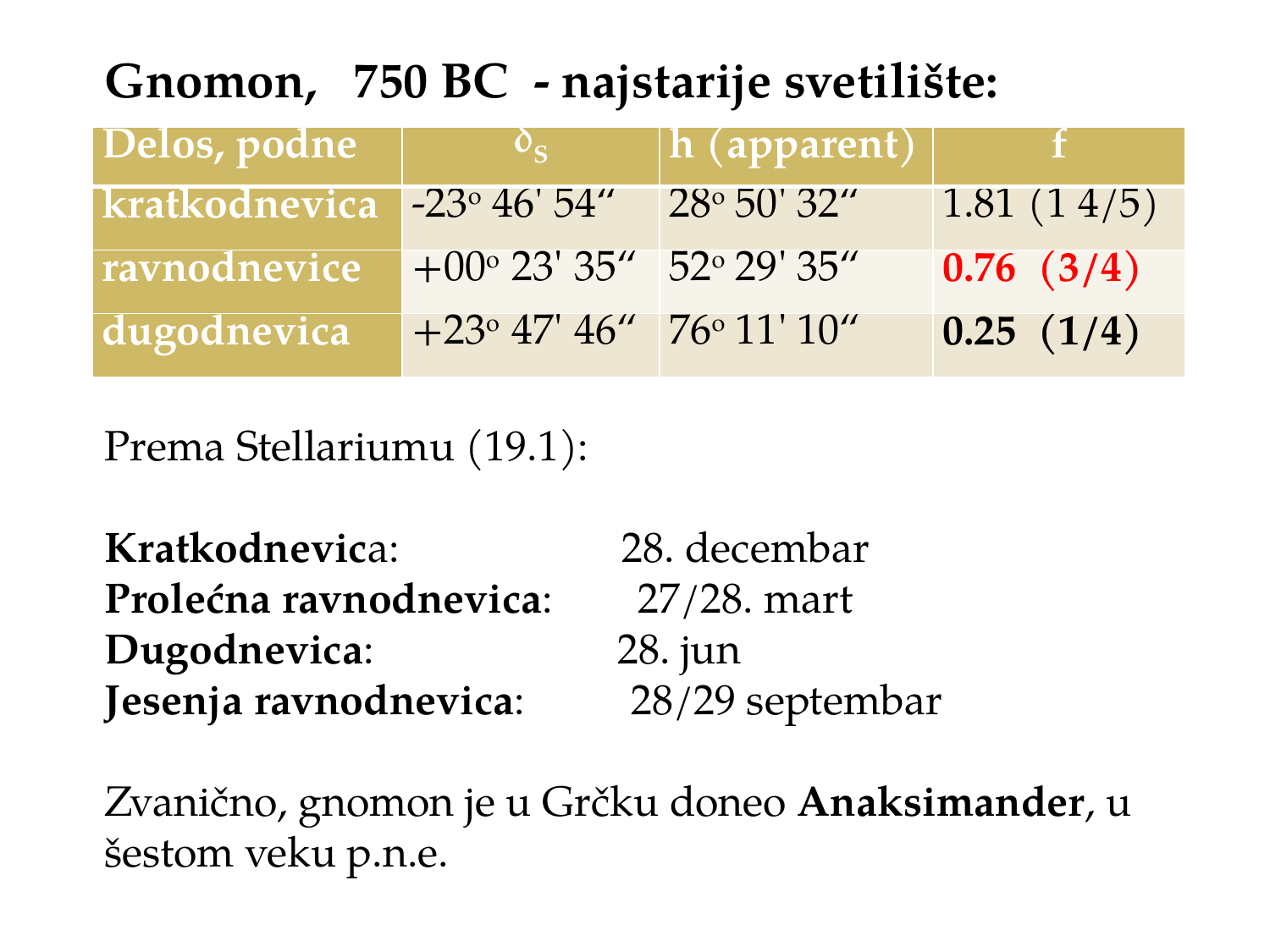

Gnomon,   750 BC  - najstarije svetilište:

| Delos, podne | δS | h (apparent) | f |
| --- | --- | --- | --- |
| kratkodnevica | -23o 46' 54“ | 28o 50' 32“ | 1.81 (1 4/5) |
| ravnodnevice | +00o 23' 35“ | 52o 29' 35“ | 0.76 (3/4) |
| dugodnevica | +23o 47' 46“ | 76o 11' 10“ | 0.25 (1/4) |
Prema Stellariumu (19.1):

Kratkodnevica:                     28. decembar
Prolećna ravnodnevica:        27/28. mart
Dugodnevica:                       28. jun
Jesenja ravnodnevica:          28/29 septembar

Zvanično, gnomon je u Grčku doneo Anaksimander, u šestom veku p.n.e.